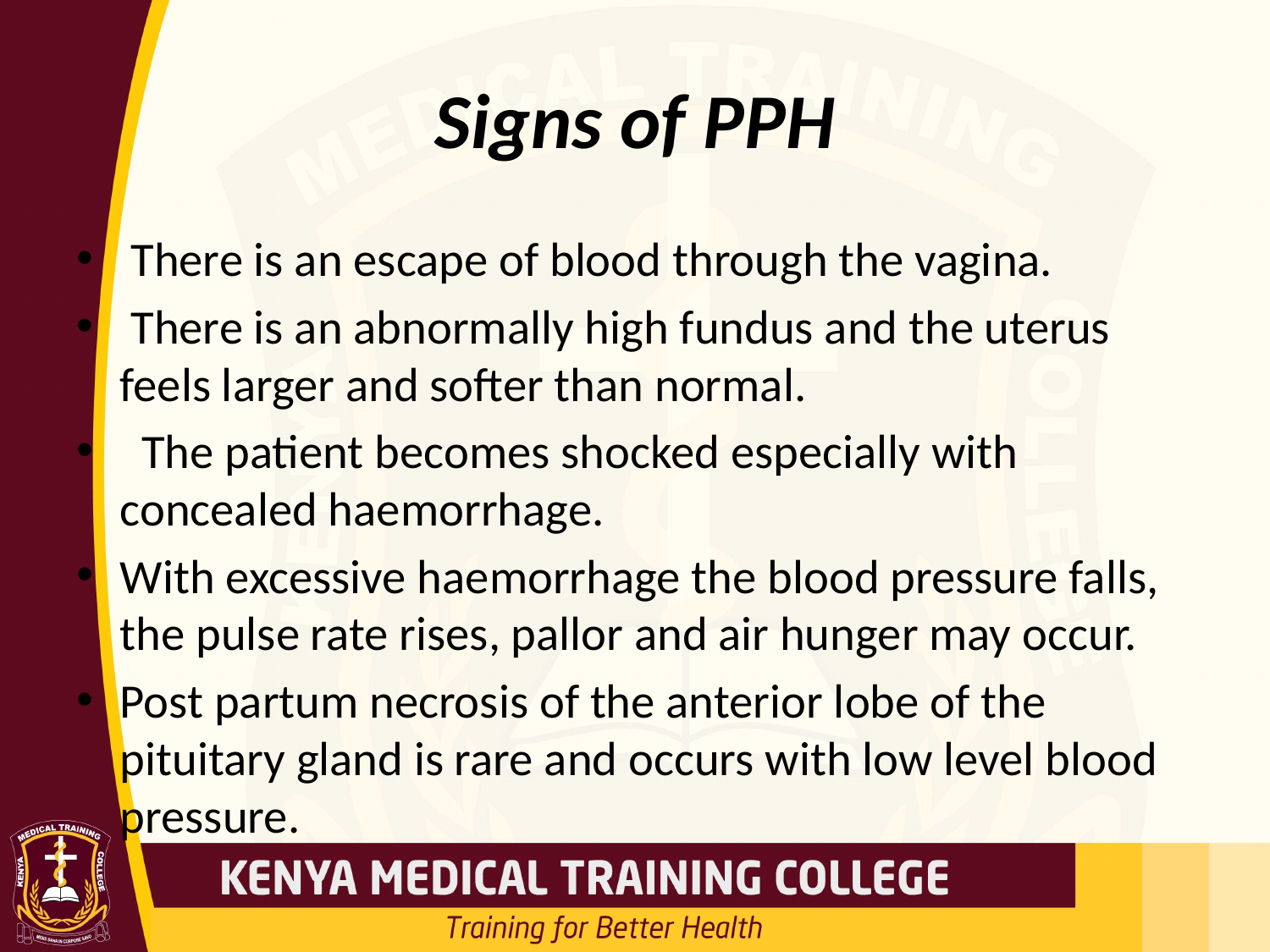

# Signs of PPH
 There is an escape of blood through the vagina.
 There is an abnormally high fundus and the uterus feels larger and softer than normal.
  The patient becomes shocked especially with
concealed haemorrhage.
With excessive haemorrhage the blood pressure falls, the pulse rate rises, pallor and air hunger may occur.
Post partum necrosis of the anterior lobe of the pituitary gland is rare and occurs with low level blood pressure.